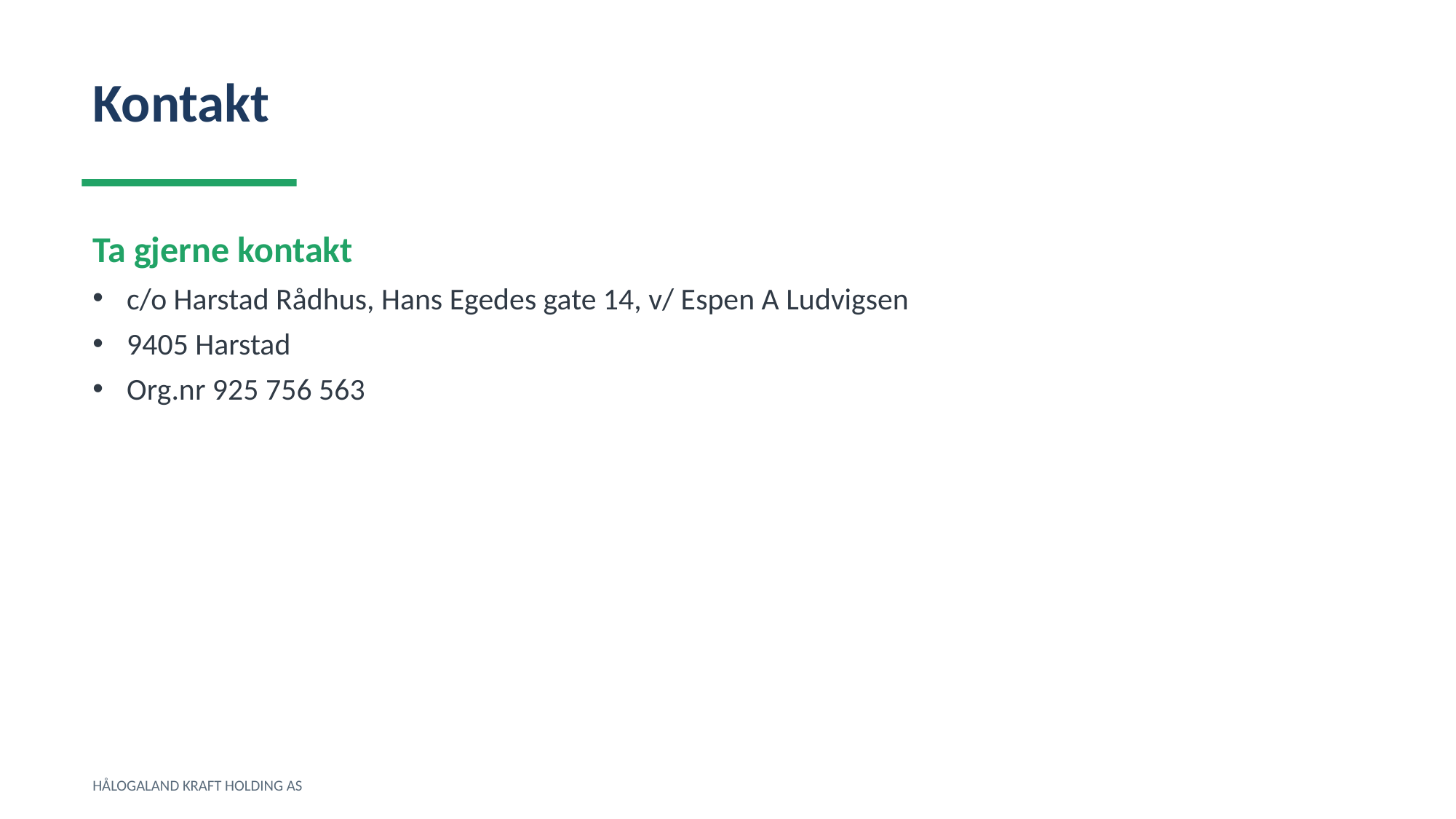

Kontakt

Ta gjerne kontakt
c/o Harstad Rådhus, Hans Egedes gate 14, v/ Espen A Ludvigsen
9405 Harstad
Org.nr 925 756 563
HÅLOGALAND KRAFT HOLDING AS